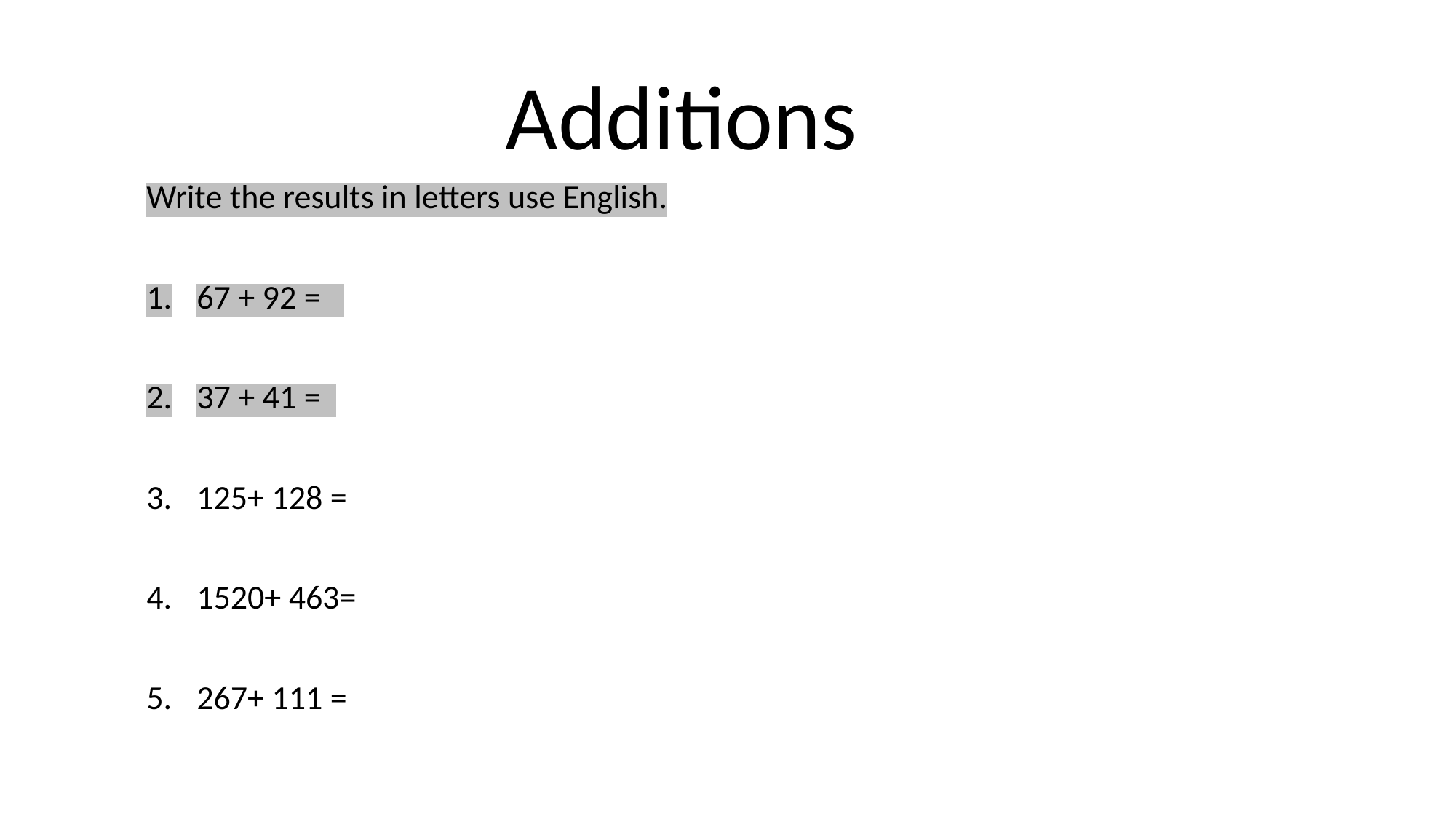

# Additions
Write the results in letters use English.

67 + 92 =

37 + 41 =

125+ 128 =

1520+ 463=

267+ 111 =